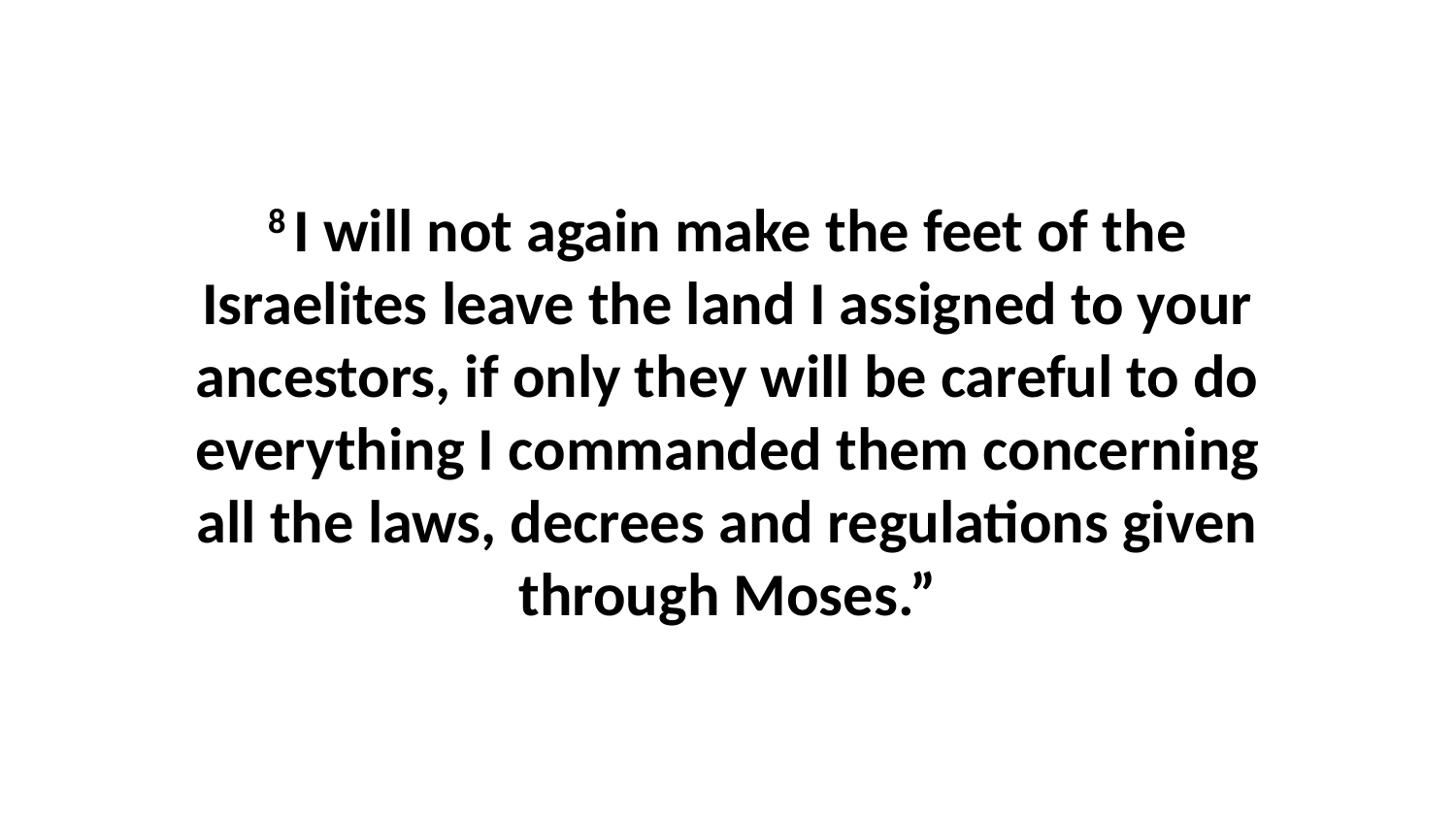

8 I will not again make the feet of the Israelites leave the land I assigned to your ancestors, if only they will be careful to do everything I commanded them concerning all the laws, decrees and regulations given through Moses.”